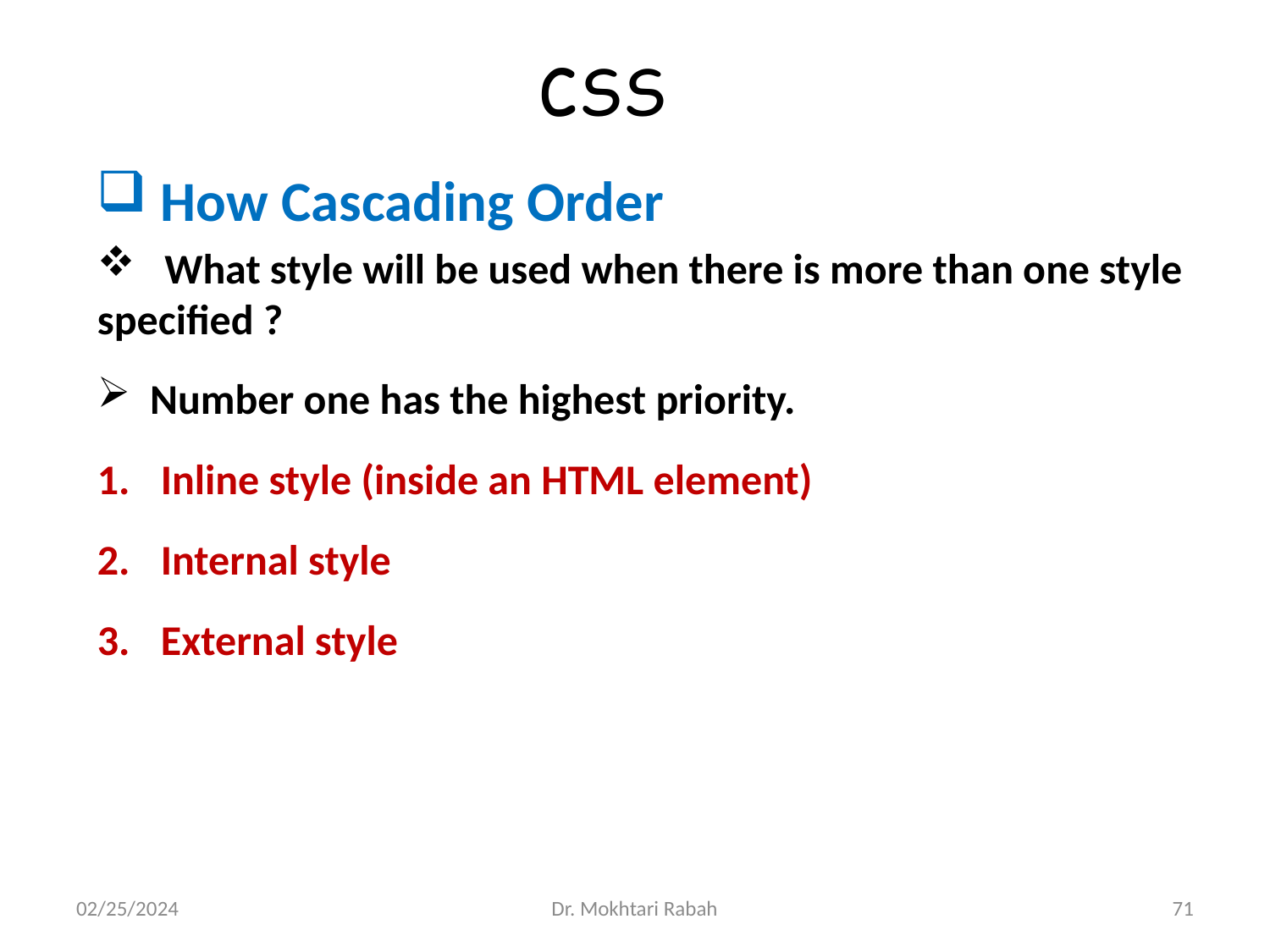

# CSS
 How Cascading Order
   What style will be used when there is more than one style specified ?
  Number one has the highest priority.
Inline style (inside an HTML element)
Internal style
External style

02/25/2024
Dr. Mokhtari Rabah
71